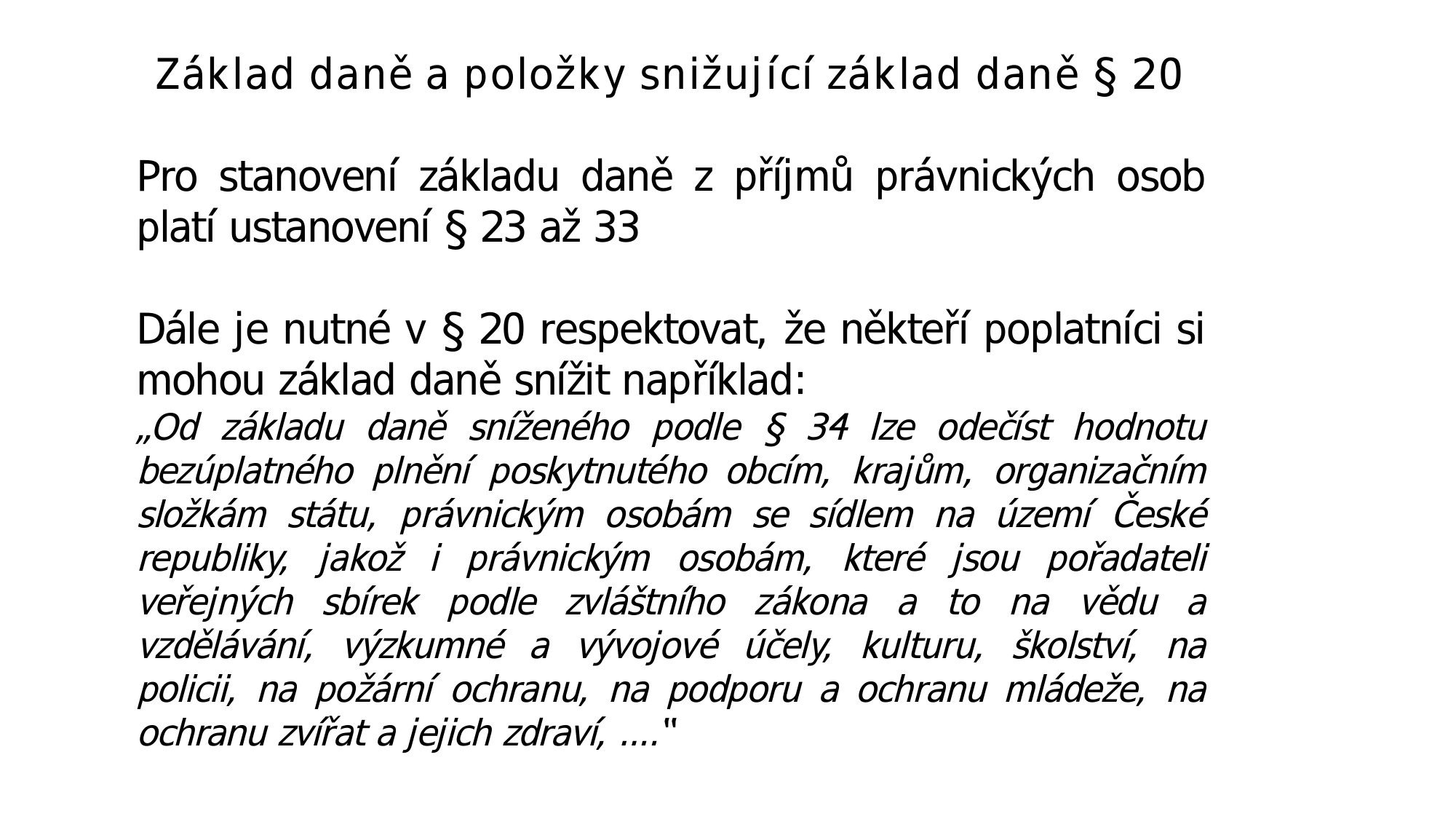

Základ daně a položky snižující základ daně § 20

Pro stanovení základu daně z příjmů právnických osob platí ustanovení § 23 až 33

Dále je nutné v § 20 respektovat, že někteří poplatníci si mohou základ daně snížit například:
„Od základu daně sníženého podle § 34 lze odečíst hodnotu bezúplatného plnění poskytnutého obcím, krajům, organizačním složkám státu, právnickým osobám se sídlem na území České republiky, jakož i právnickým osobám, které jsou pořadateli veřejných sbírek podle zvláštního zákona a to na vědu a vzdělávání, výzkumné a vývojové účely, kulturu, školství, na policii, na požární ochranu, na podporu a ochranu mládeže, na ochranu zvířat a jejich zdraví, ….“